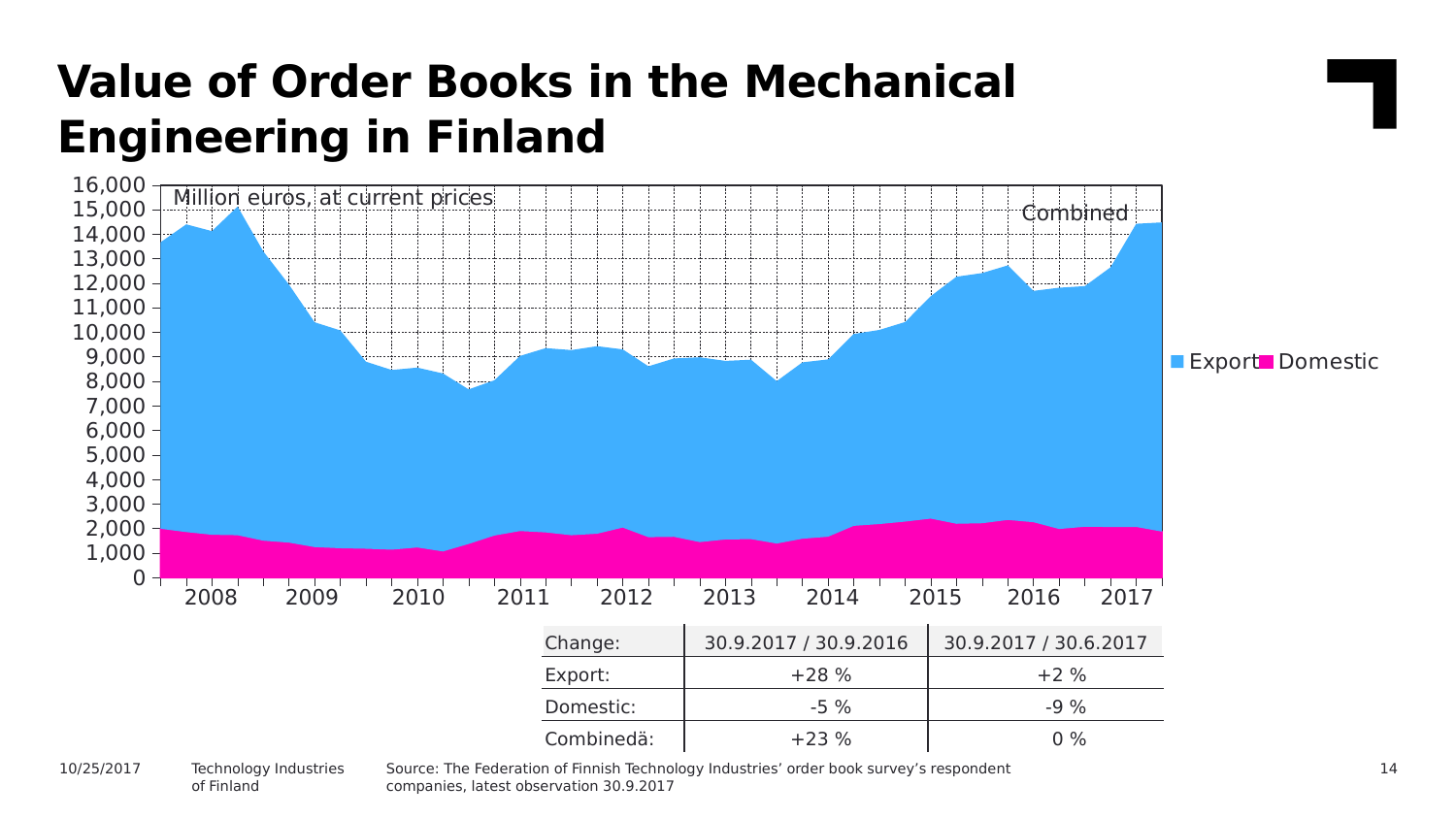

Value of Order Books in the Mechanical Engineering in Finland

### Chart

| Category | Domestic | Export |
|---|---|---|
|  | 1990.7 | 11681.6 |
| 2008,I | 1856.3 | 12544.7 |
|  | 1745.9 | 12380.4 |
|  | 1726.9 | 13400.5 |
|  | 1506.1 | 11791.9 |
| 2009,I | 1426.9 | 10519.7 |
|  | 1243.0 | 9166.5 |
|  | 1196.6 | 8881.7 |
|  | 1176.7 | 7626.3 |
| 2010,I | 1138.6 | 7328.5 |
|  | 1227.6 | 7333.0 |
|  | 1065.6 | 7258.2 |
|  | 1372.0 | 6301.6 |
| 2011,I | 1713.7 | 6331.2 |
|  | 1896.7 | 7140.8 |
|  | 1840.6 | 7515.3 |
|  | 1727.9 | 7547.8 |
| 2012,I | 1788.4 | 7647.0 |
|  | 2039.8 | 7265.6 |
|  | 1647.0 | 6967.4 |
|  | 1661.9 | 7272.7 |
| 2013,I | 1446.4 | 7536.3 |
|  | 1555.4 | 7279.8 |
|  | 1569.2 | 7314.1 |
|  | 1389.1 | 6620.7 |
| 2014,I | 1585.2 | 7192.2 |
|  | 1666.6 | 7228.3 |
|  | 2110.3 | 7821.6 |
|  | 2183.9 | 7914.2 |
| 2015,I | 2283.9 | 8136.7 |
|  | 2404.3 | 9070.9 |
|  | 2193.9 | 10073.5 |
|  | 2216.6 | 10199.9 |
| 2016,I | 2350.6 | 10377.7 |
|  | 2256.8 | 9431.4 |
|  | 1981.2 | 9836.0 |
|  | 2072.8 | 9810.8 |
| 2017,I | 2064.3 | 10585.9 |
Million euros, at current prices
Combined
| 2008 | 2009 | 2010 | 2011 | 2012 | 2013 | 2014 | 2015 | 2016 | 2017 |
| --- | --- | --- | --- | --- | --- | --- | --- | --- | --- |
| Change: | 30.9.2017 / 30.9.2016 | 30.9.2017 / 30.6.2017 |
| --- | --- | --- |
| Export: | +28 % | +2 % |
| Domestic: | -5 % | -9 % |
| Combinedä: | +23 % | 0 % |
Source: The Federation of Finnish Technology Industries’ order book survey’s respondent companies, latest observation 30.9.2017

10/25/2017
Technology Industries
of Finland
14